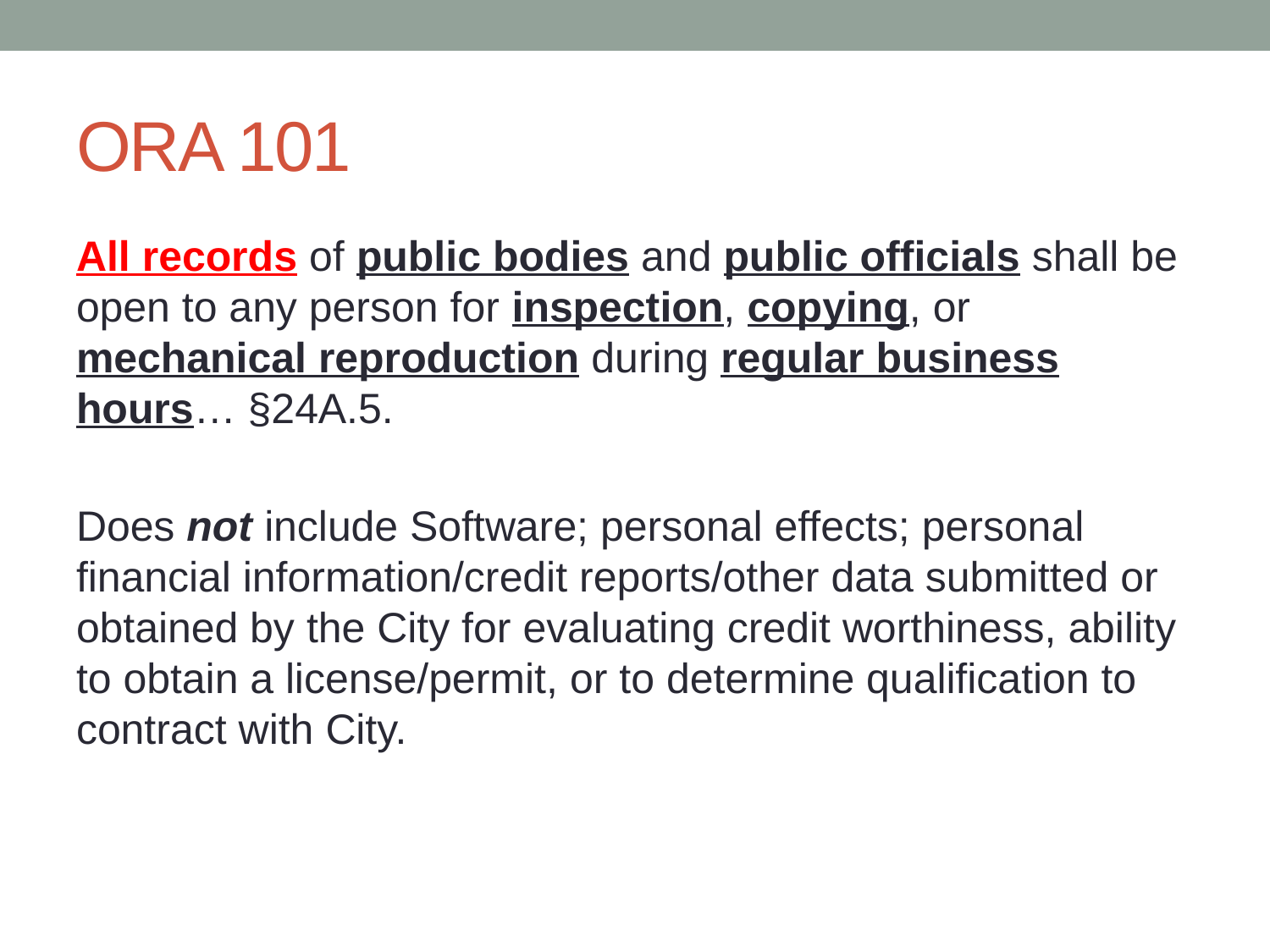

# ORA 101
All records of public bodies and public officials shall be open to any person for inspection, copying, or mechanical reproduction during regular business hours… §24A.5.

Does not include Software; personal effects; personal financial information/credit reports/other data submitted or obtained by the City for evaluating credit worthiness, ability to obtain a license/permit, or to determine qualification to contract with City.